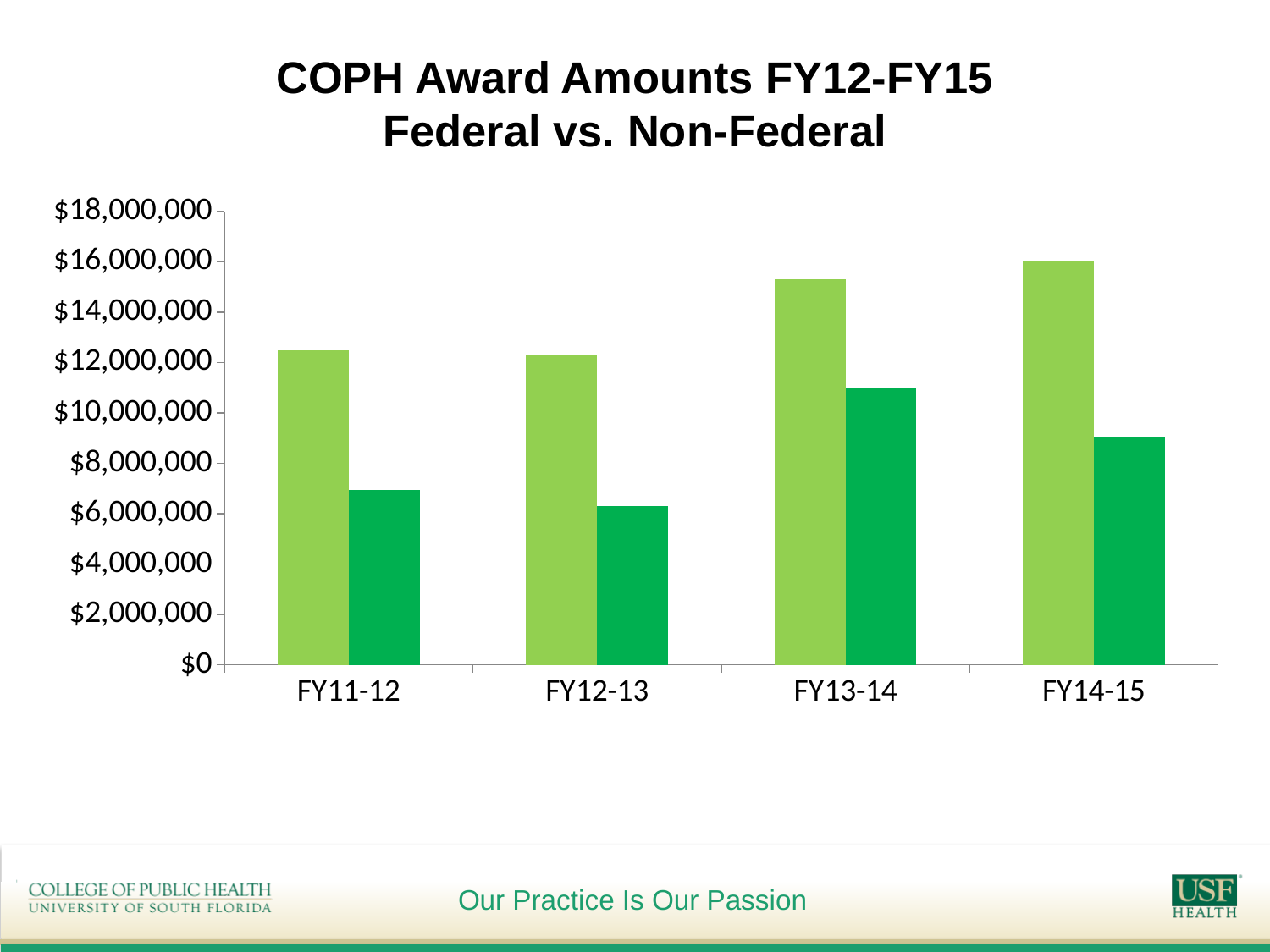

# COPH Award Amounts FY12-FY15 Federal vs. Non-Federal

### Chart

| Category | Non-Fed | Fed |
|---|---|---|
| FY11-12 | 12493385.0 | 6959882.0 |
| FY12-13 | 12327525.0 | 6312723.0 |
| FY13-14 | 15306892.5 | 10965032.600000001 |
| FY14-15 | 16011586.0 | 9063763.530000001 |